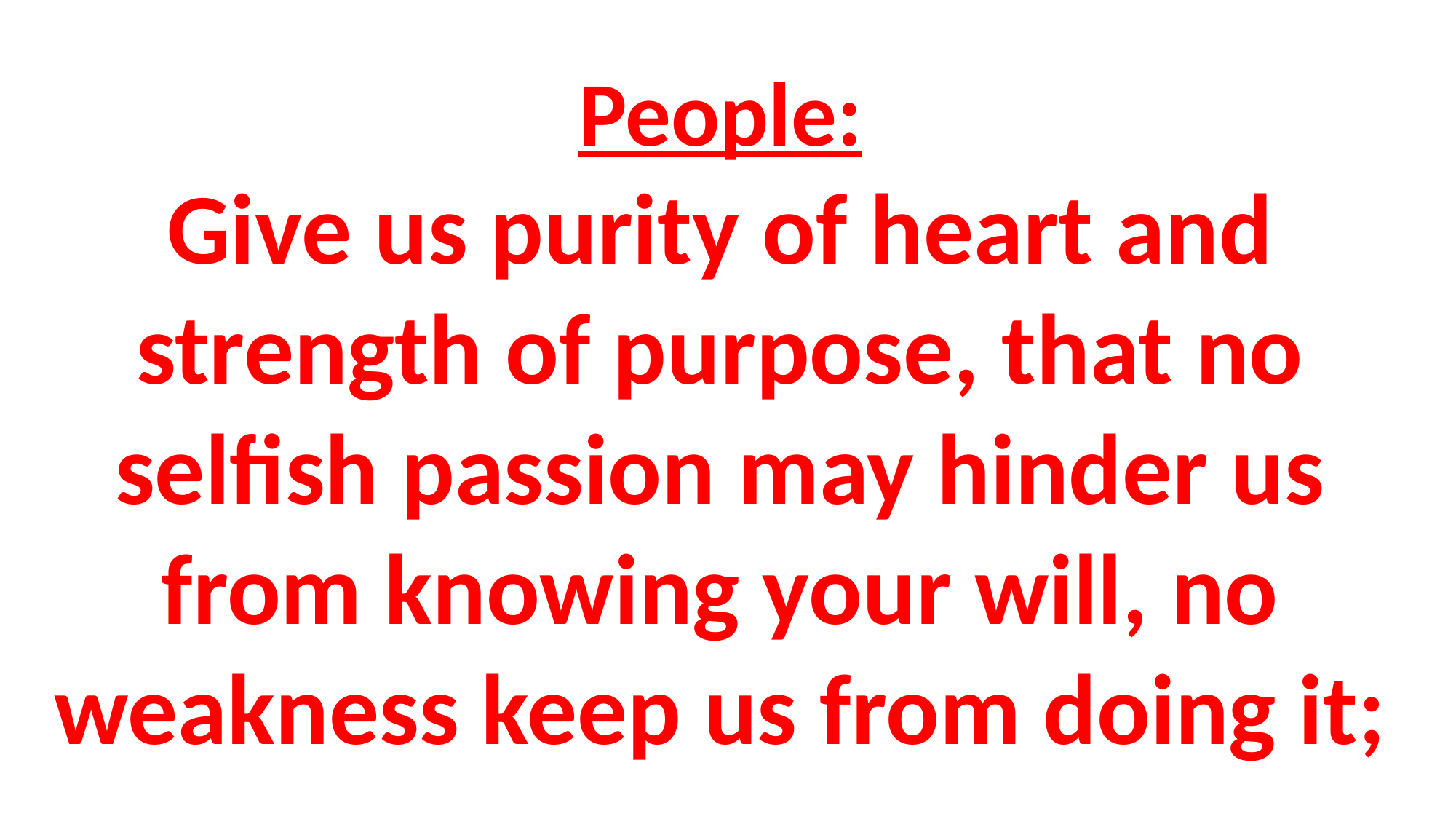

# People: Give us purity of heart and strength of purpose, that no selfish passion may hinder us from knowing your will, no weakness keep us from doing it;